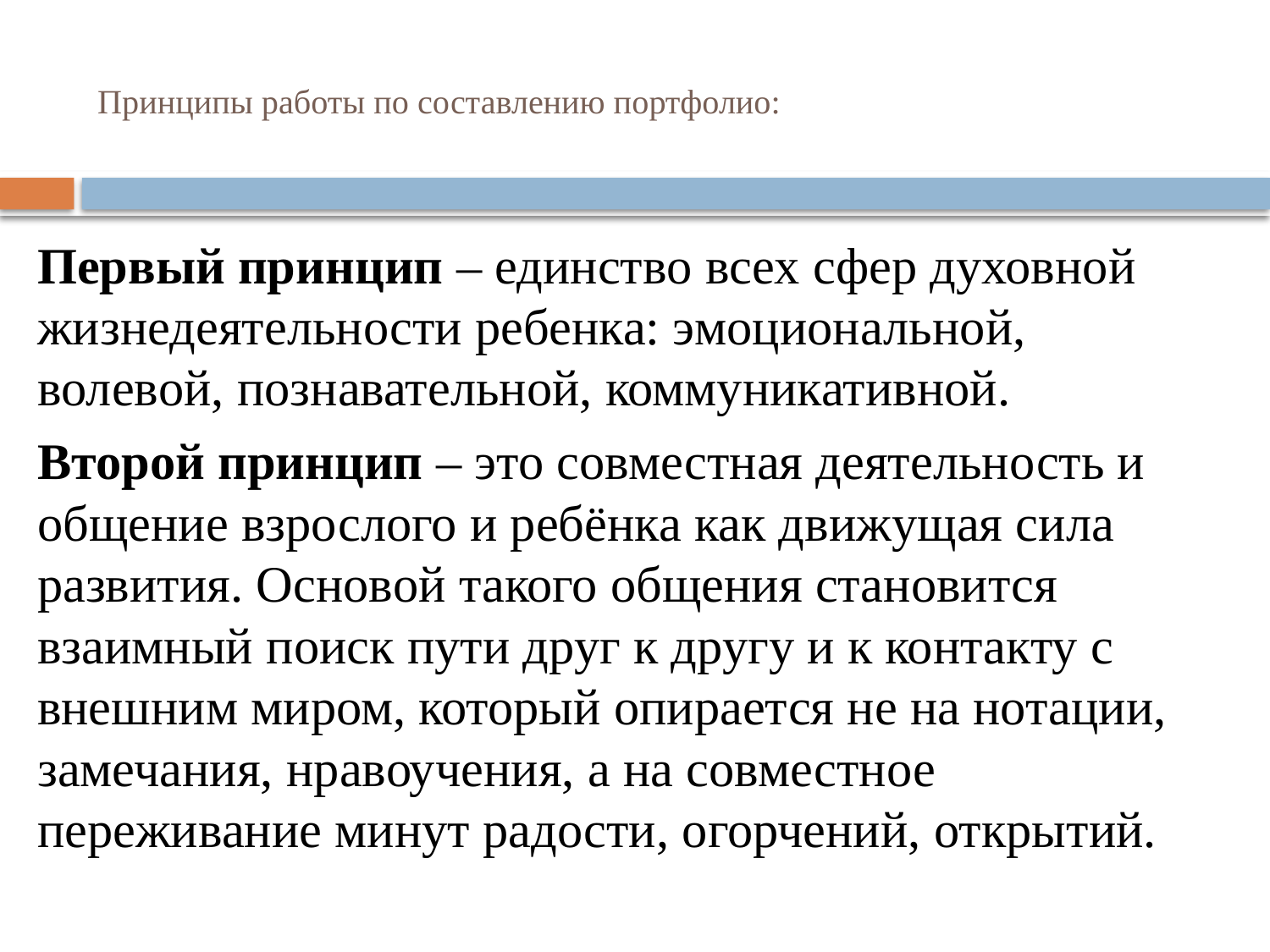

# Принципы работы по составлению портфолио:
Первый принцип – единство всех сфер духовной жизнедеятельности ребенка: эмоциональной, волевой, познавательной, коммуникативной.
Второй принцип – это совместная деятельность и общение взрослого и ребёнка как движущая сила развития. Основой такого общения становится взаимный поиск пути друг к другу и к контакту с внешним миром, который опирается не на нотации, замечания, нравоучения, а на совместное переживание минут радости, огорчений, открытий.